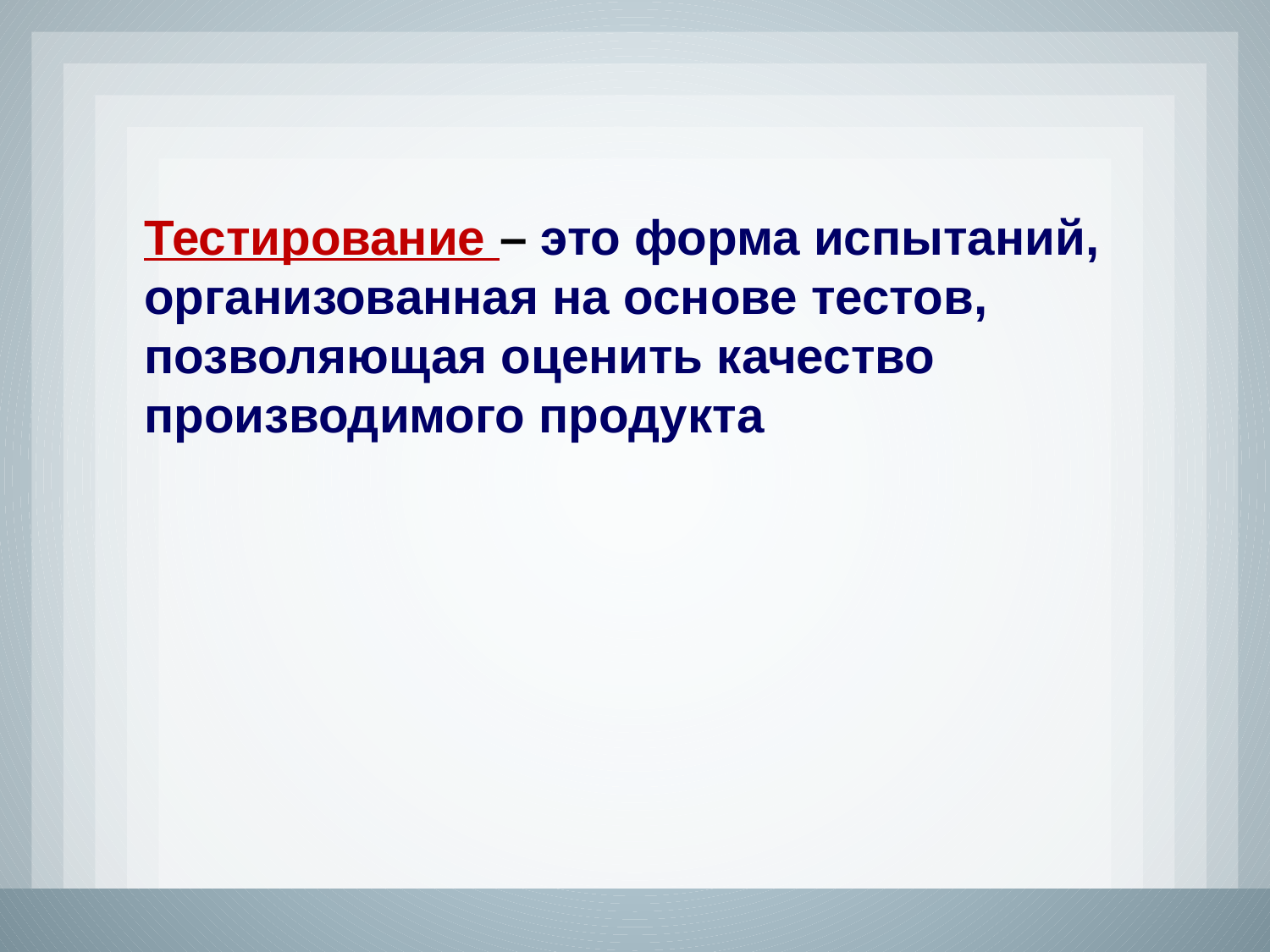

Тестирование – это форма испытаний,
организованная на основе тестов,
позволяющая оценить качество
производимого продукта